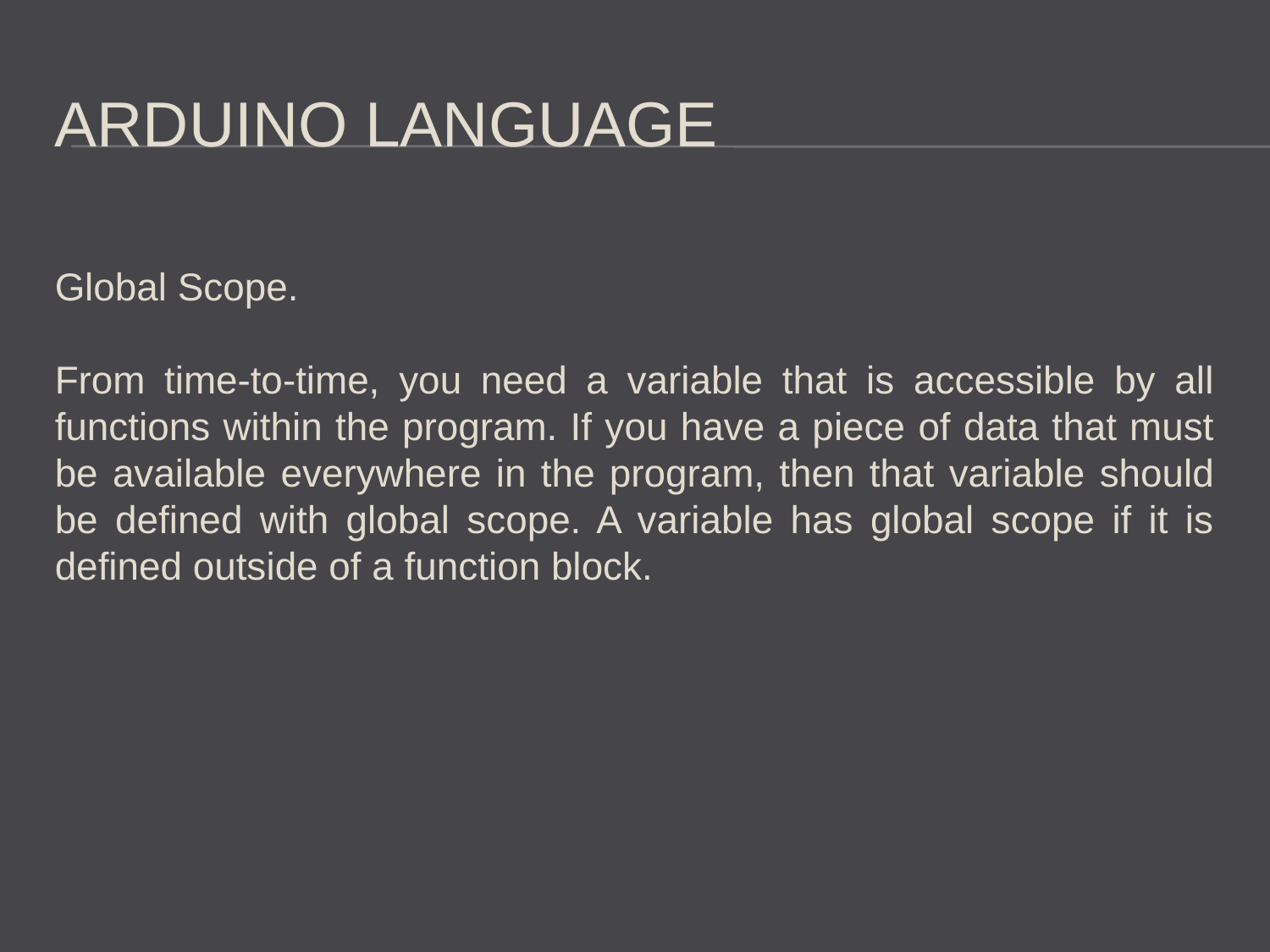

# Arduino Language

Global Scope.

From time-to-time, you need a variable that is accessible by all functions within the program. If you have a piece of data that must be available everywhere in the program, then that variable should be defined with global scope. A variable has global scope if it is defined outside of a function block.